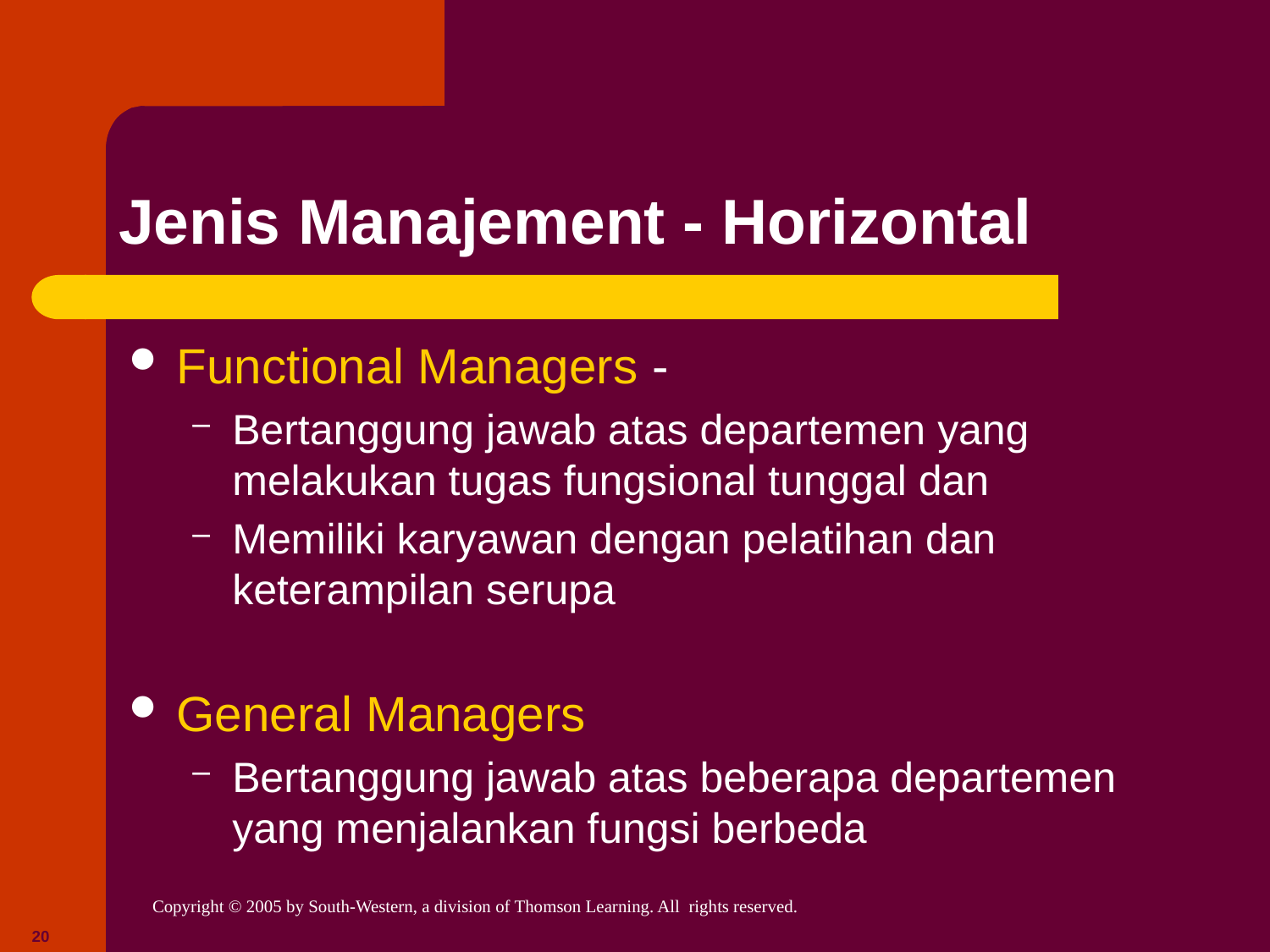

# Jenis Manajement - Horizontal
Functional Managers -
Bertanggung jawab atas departemen yang melakukan tugas fungsional tunggal dan
Memiliki karyawan dengan pelatihan dan keterampilan serupa

General Managers
Bertanggung jawab atas beberapa departemen yang menjalankan fungsi berbeda
20